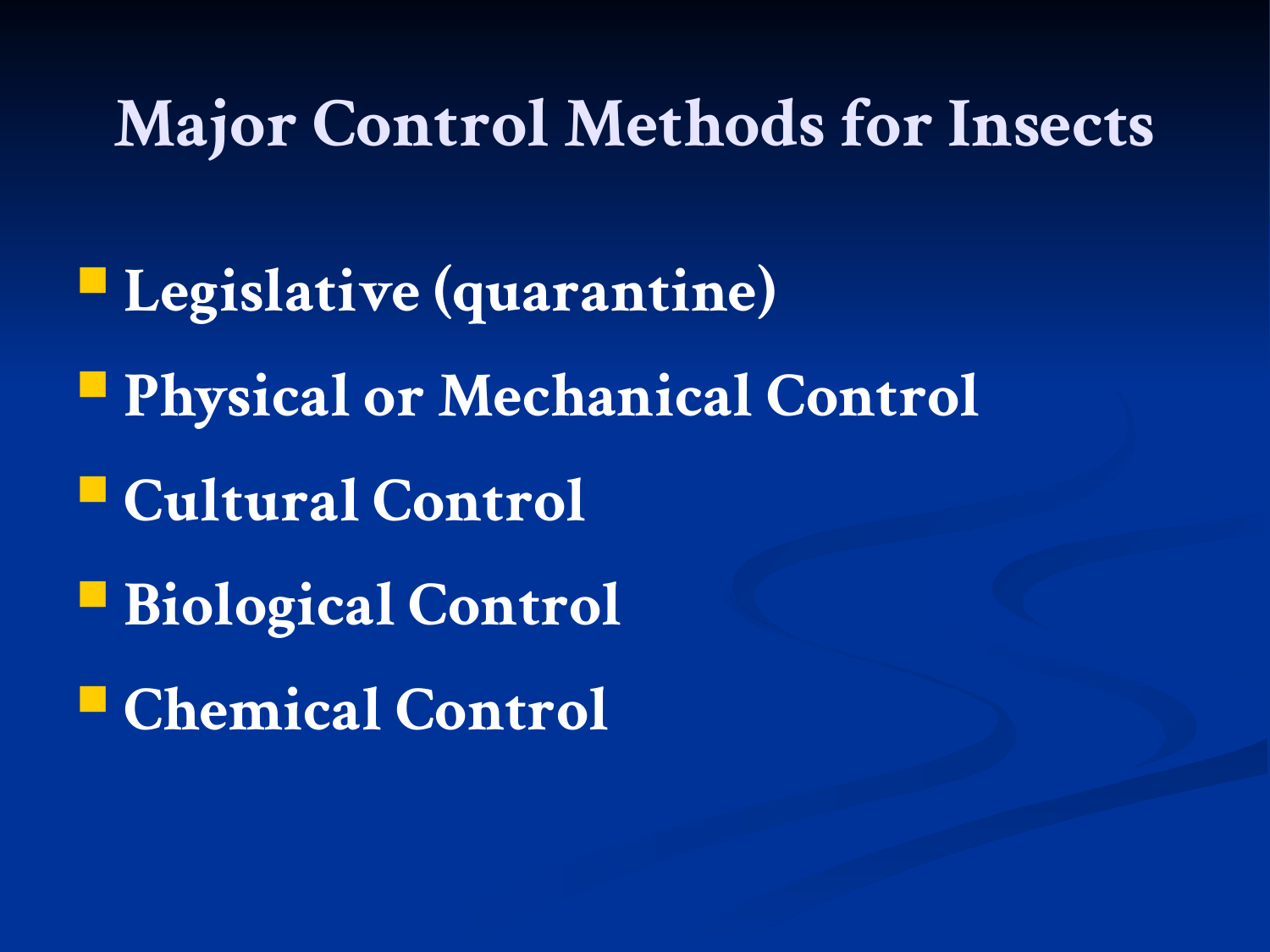

# Major Control Methods for Insects
Legislative (quarantine)
Physical or Mechanical Control
Cultural Control
Biological Control
Chemical Control